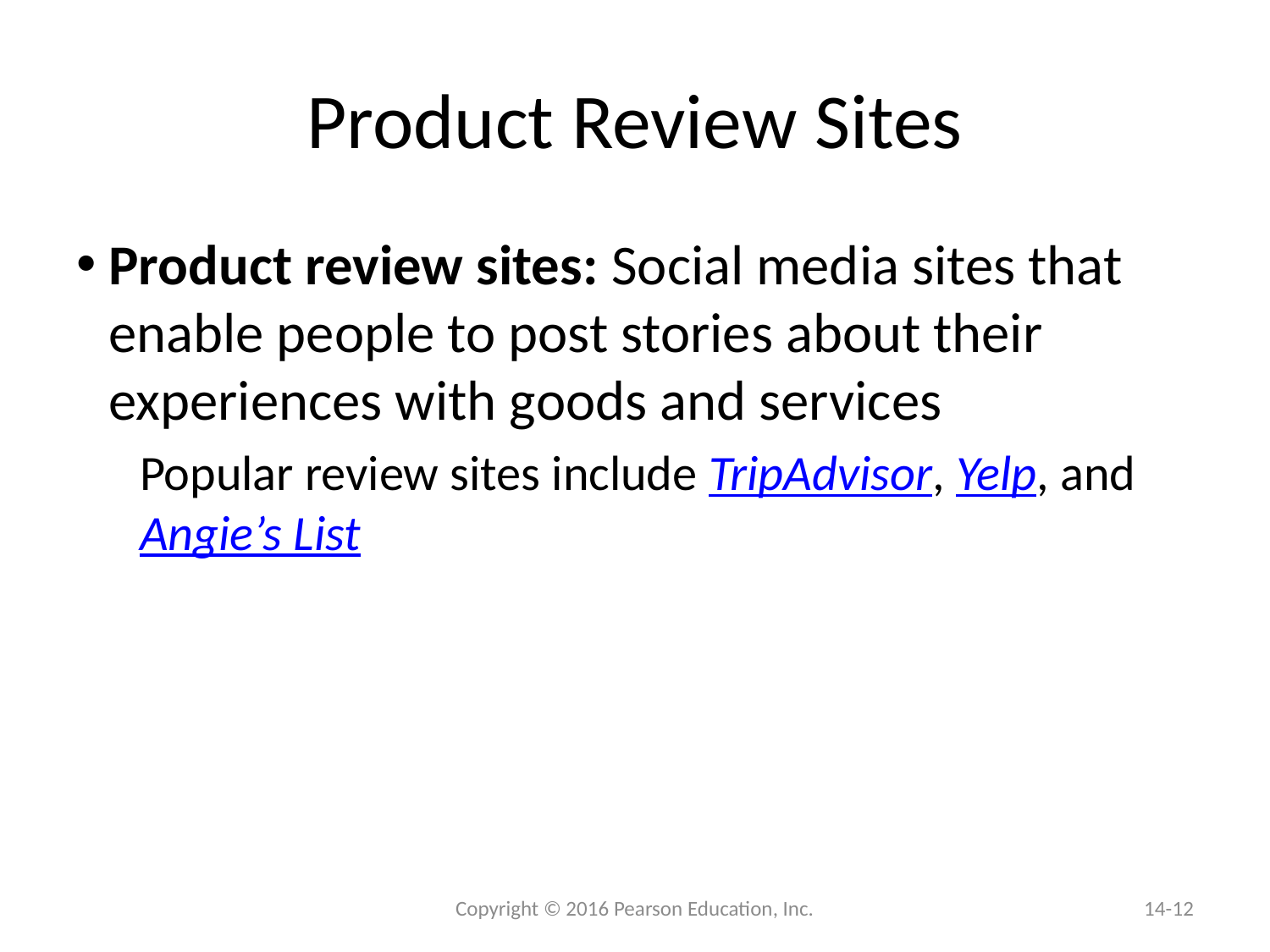

# Product Review Sites
Product review sites: Social media sites that enable people to post stories about their experiences with goods and services
Popular review sites include TripAdvisor, Yelp, and Angie’s List
 Copyright © 2016 Pearson Education, Inc.
14-12